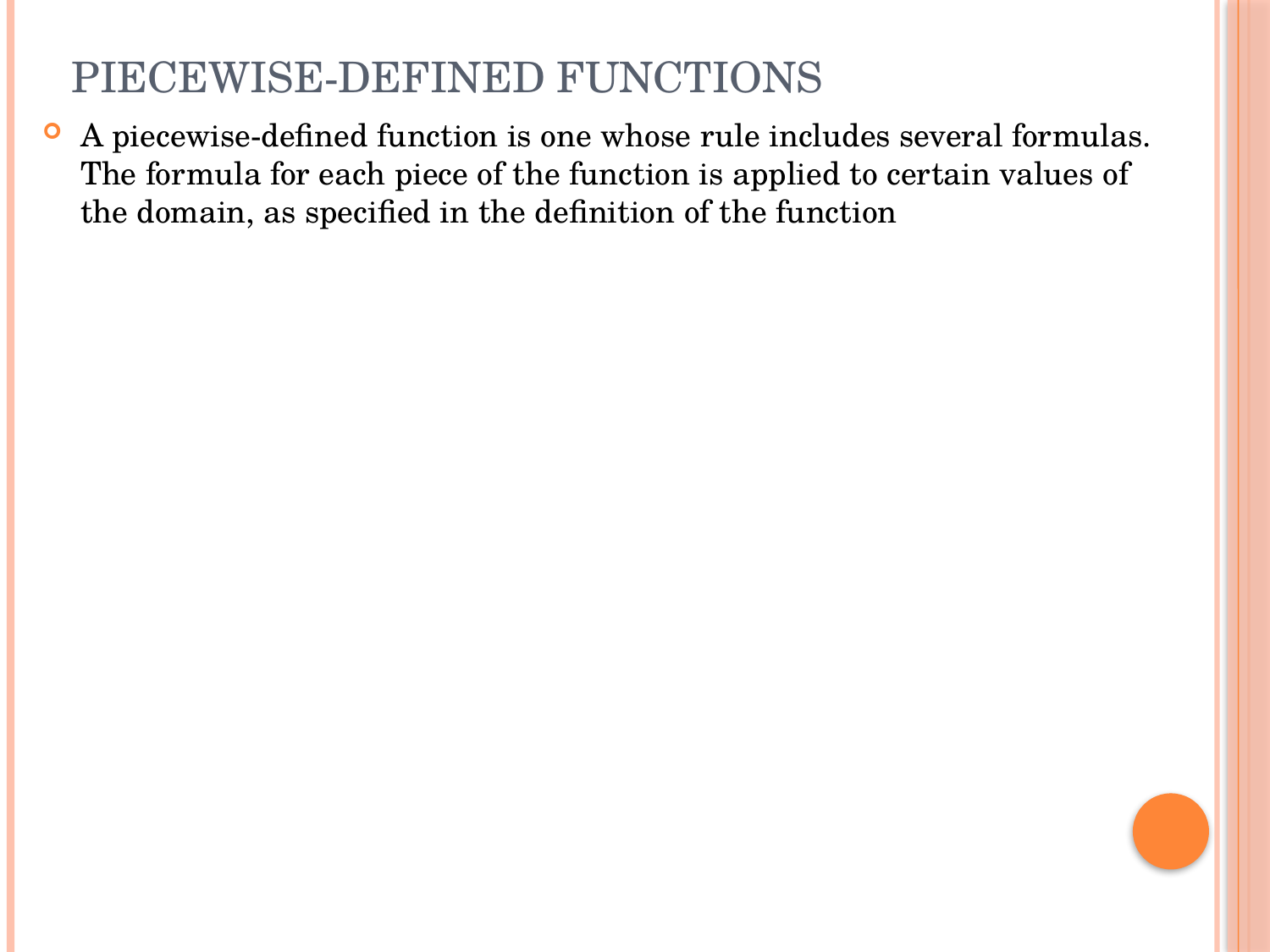

# Piecewise-Defined Functions
A piecewise-defined function is one whose rule includes several formulas. The formula for each piece of the function is applied to certain values of the domain, as specified in the definition of the function